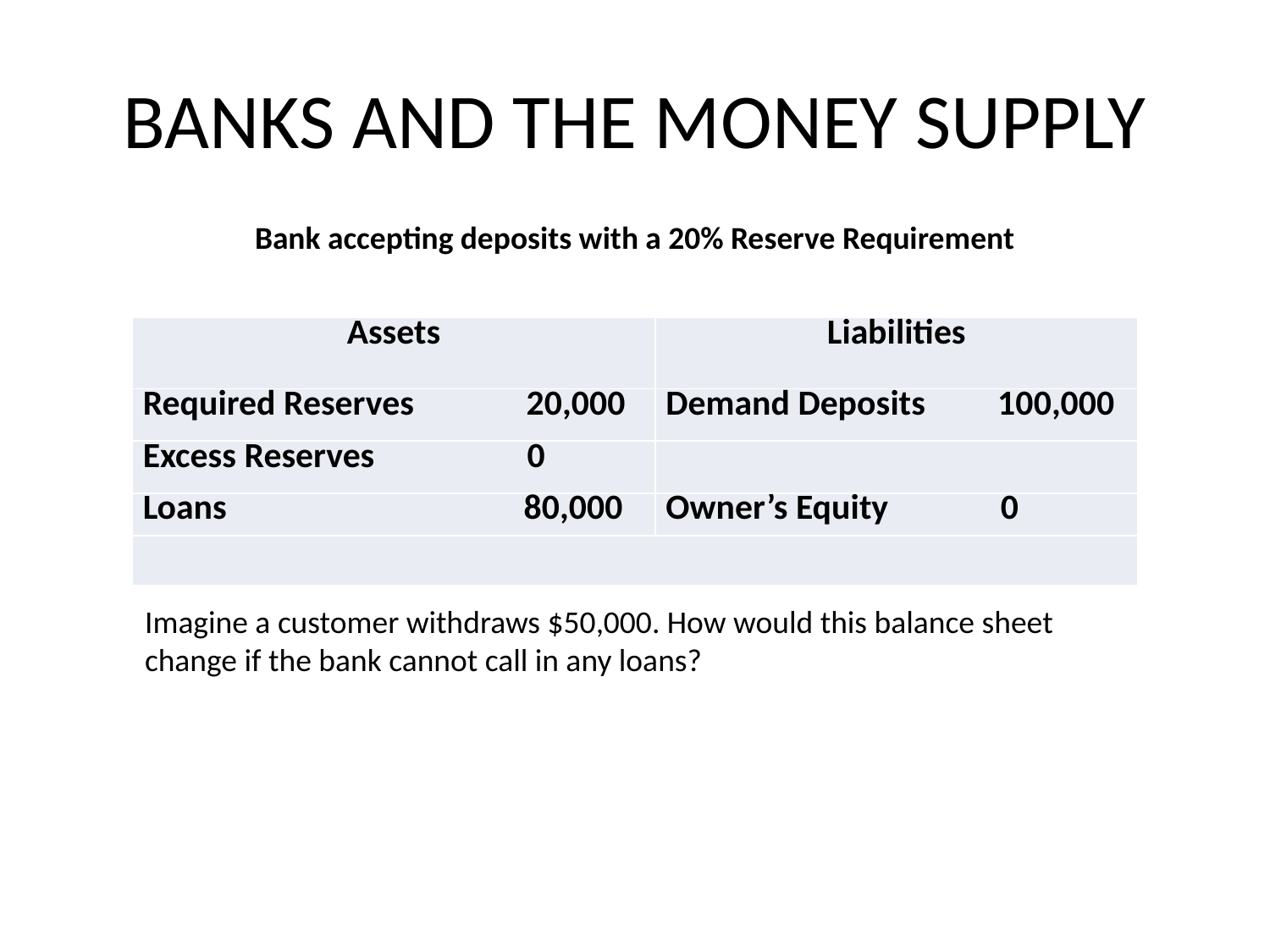

# BANKS AND THE MONEY SUPPLY
Bank accepting deposits with a 20% Reserve Requirement
| Assets | Liabilities |
| --- | --- |
| Required Reserves 20,000 | Demand Deposits 100,000 |
| Excess Reserves 0 |  |
| Loans 80,000 | Owner’s Equity 0 |
|  |  |
Imagine a customer withdraws $50,000. How would this balance sheet change if the bank cannot call in any loans?